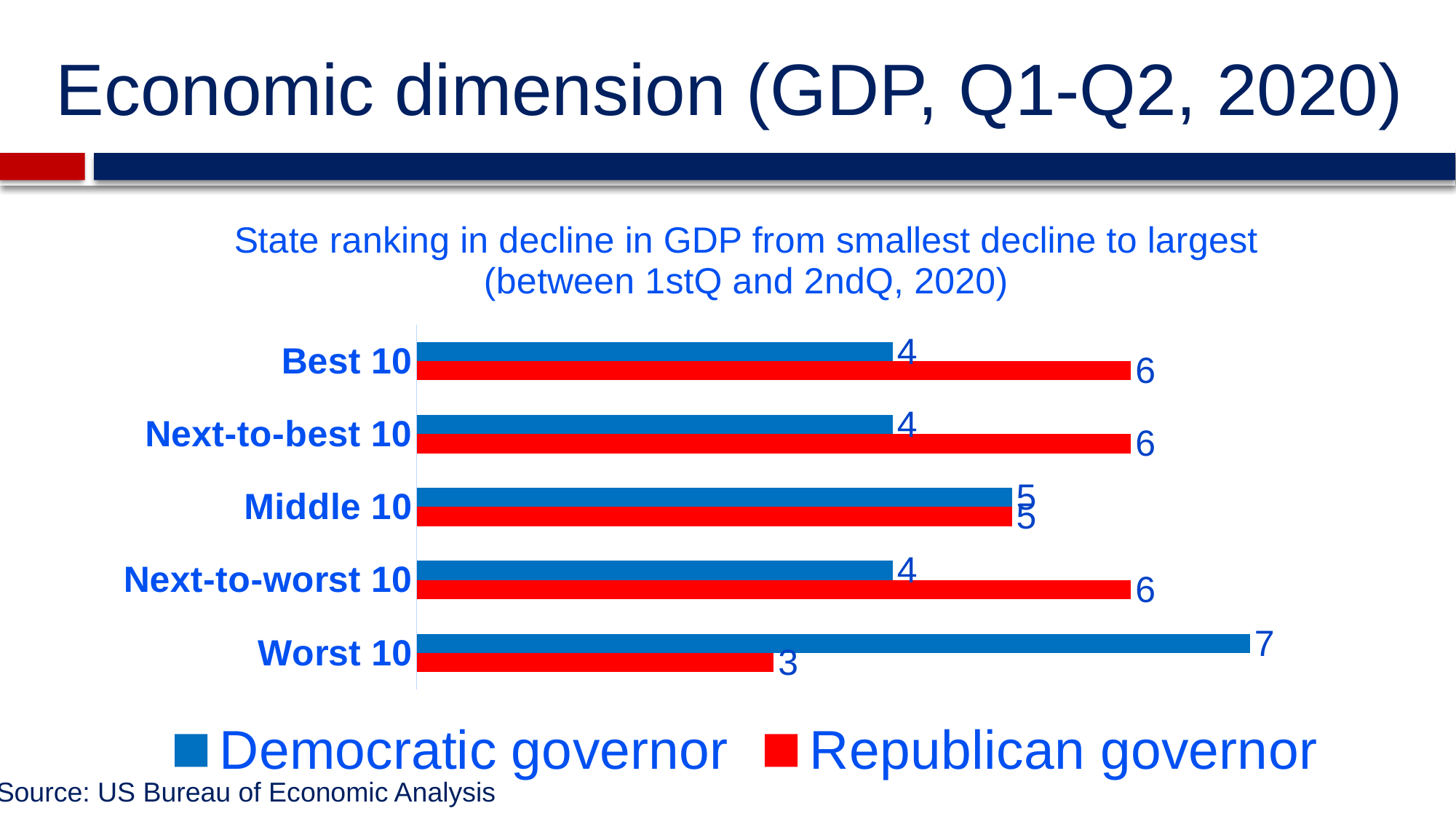

# Economic dimension (GDP, Q1-Q2, 2020)

### Chart: State ranking in decline in GDP from smallest decline to largest
(between 1stQ and 2ndQ, 2020)

| Category | Republican governor | Democratic governor |
|---|---|---|
| Worst 10 | 3.0 | 7.0 |
| Next-to-worst 10 | 6.0 | 4.0 |
| Middle 10 | 5.0 | 5.0 |
| Next-to-best 10 | 6.0 | 4.0 |
| Best 10 | 6.0 | 4.0 |
Source: US Bureau of Economic Analysis